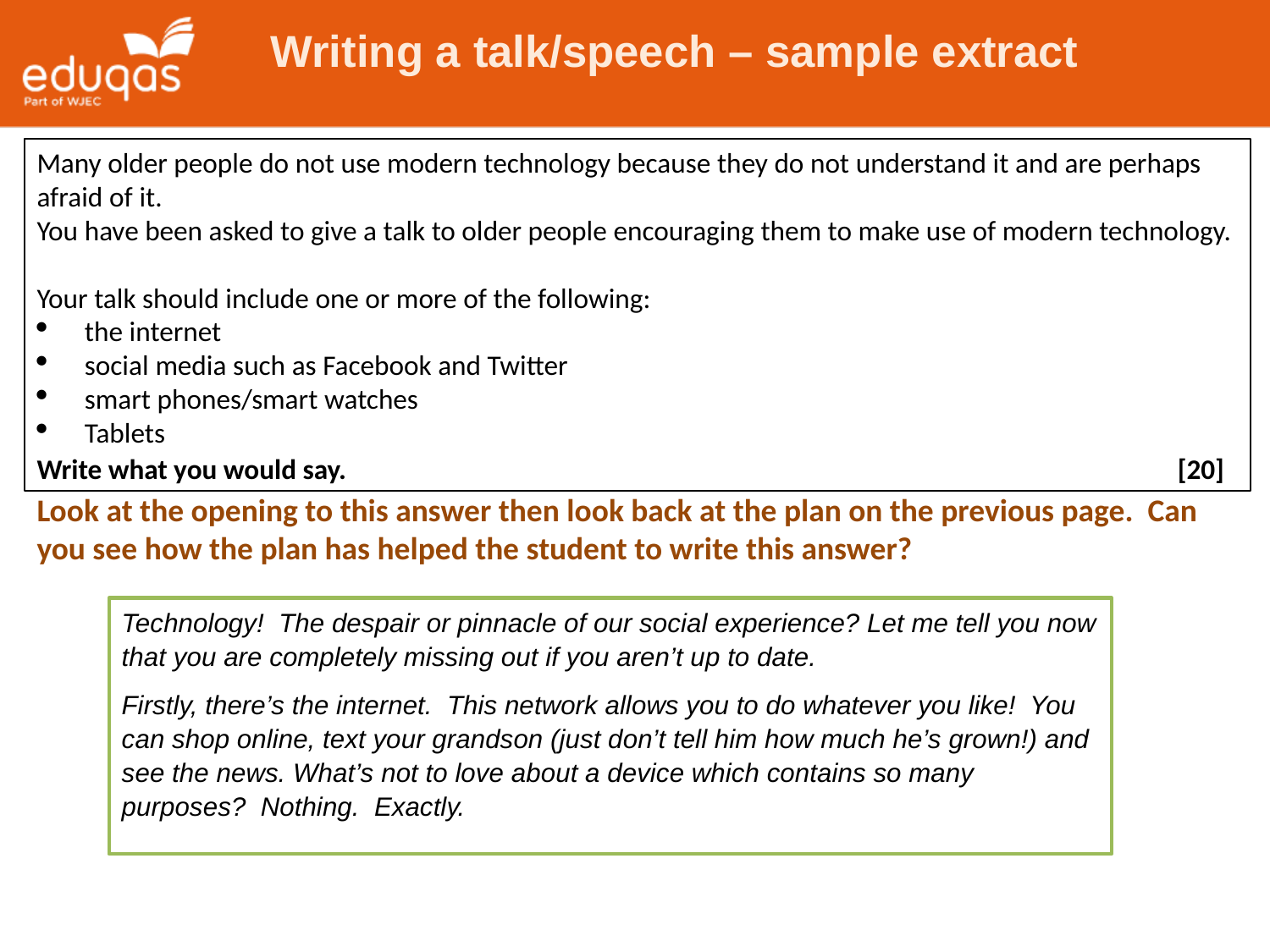

Writing a talk/speech – sample extract
Many older people do not use modern technology because they do not understand it and are perhaps afraid of it.
You have been asked to give a talk to older people encouraging them to make use of modern technology.
Your talk should include one or more of the following:
the internet
social media such as Facebook and Twitter
smart phones/smart watches
Tablets
Write what you would say.                                                                                                                                   [20]
Look at the opening to this answer then look back at the plan on the previous page.  Can you see how the plan has helped the student to write this answer?
Technology!  The despair or pinnacle of our social experience? Let me tell you now that you are completely missing out if you aren’t up to date.
Firstly, there’s the internet.  This network allows you to do whatever you like!  You can shop online, text your grandson (just don’t tell him how much he’s grown!) and see the news. What’s not to love about a device which contains so many purposes?  Nothing.  Exactly.